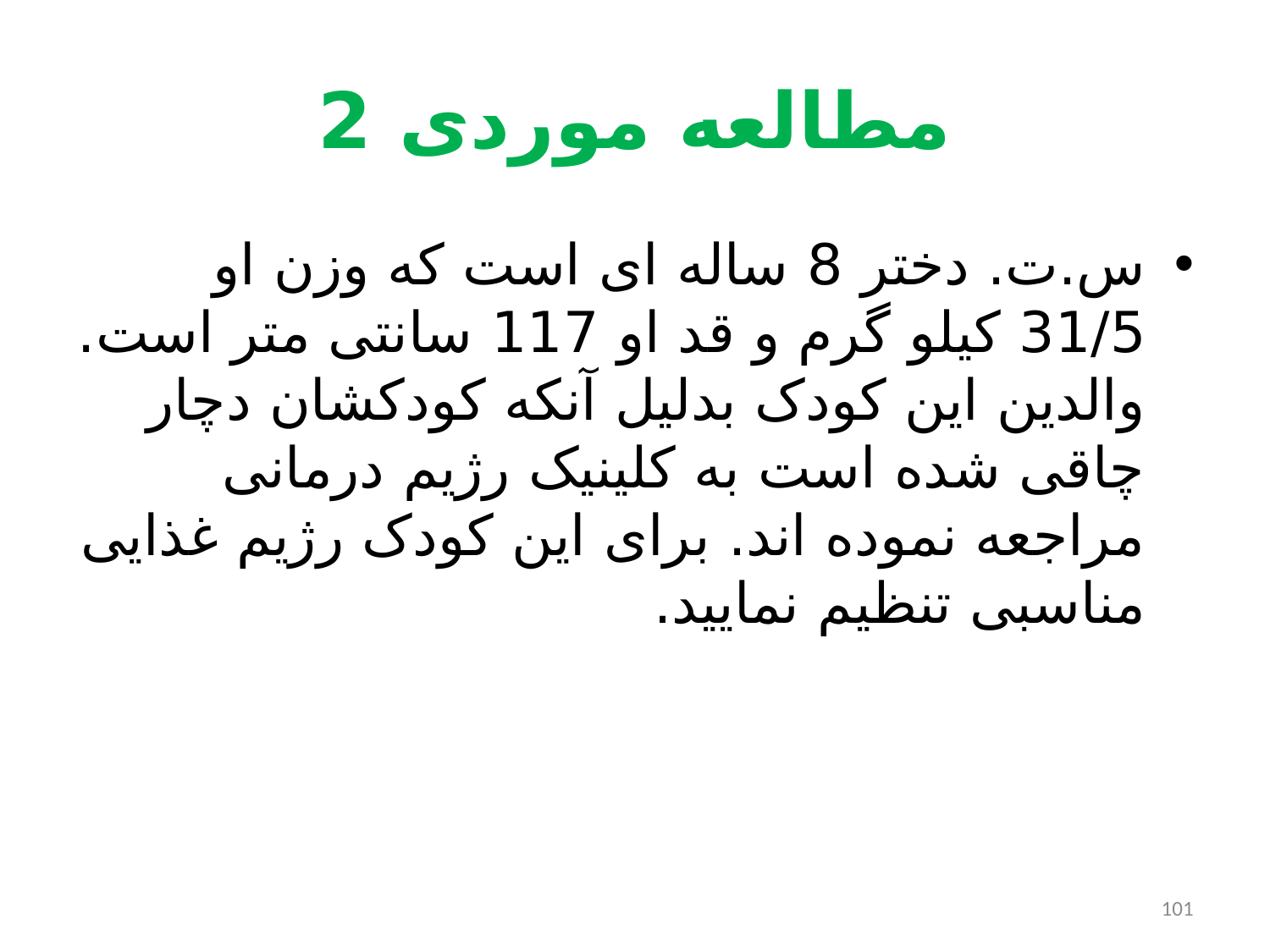

# مطالعه موردی 2
س.ت. دختر 8 ساله ای است که وزن او 31/5 کیلو گرم و قد او 117 سانتی متر است. والدین این کودک بدلیل آنکه کودکشان دچار چاقی شده است به کلینیک رژیم درمانی مراجعه نموده اند. برای این کودک رژیم غذایی مناسبی تنظیم نمایید.

101